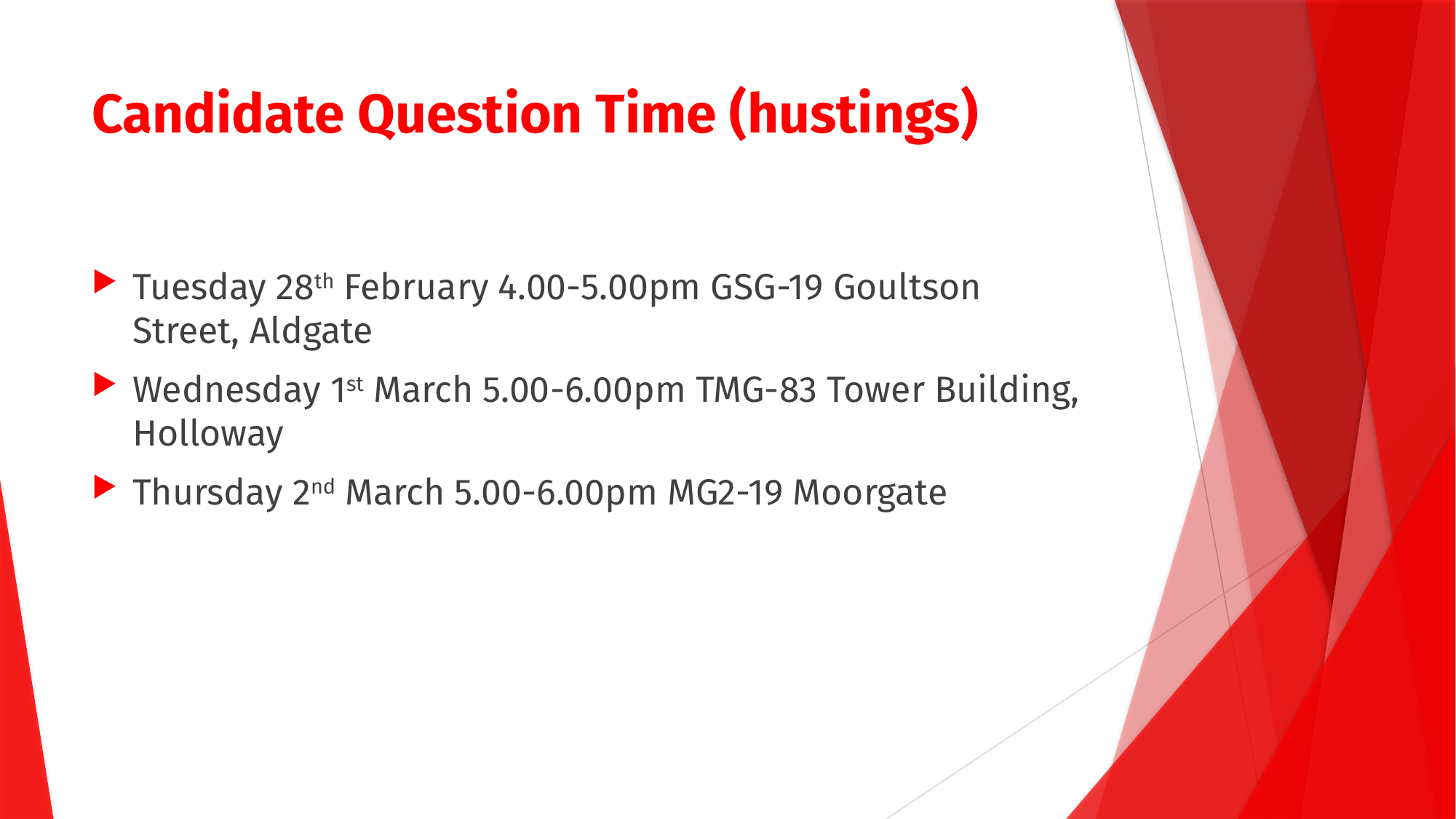

# Candidate Question Time (hustings)
Tuesday 28th February 4.00-5.00pm GSG-19 Goultson Street, Aldgate
Wednesday 1st March 5.00-6.00pm TMG-83 Tower Building, Holloway
Thursday 2nd March 5.00-6.00pm MG2-19 Moorgate